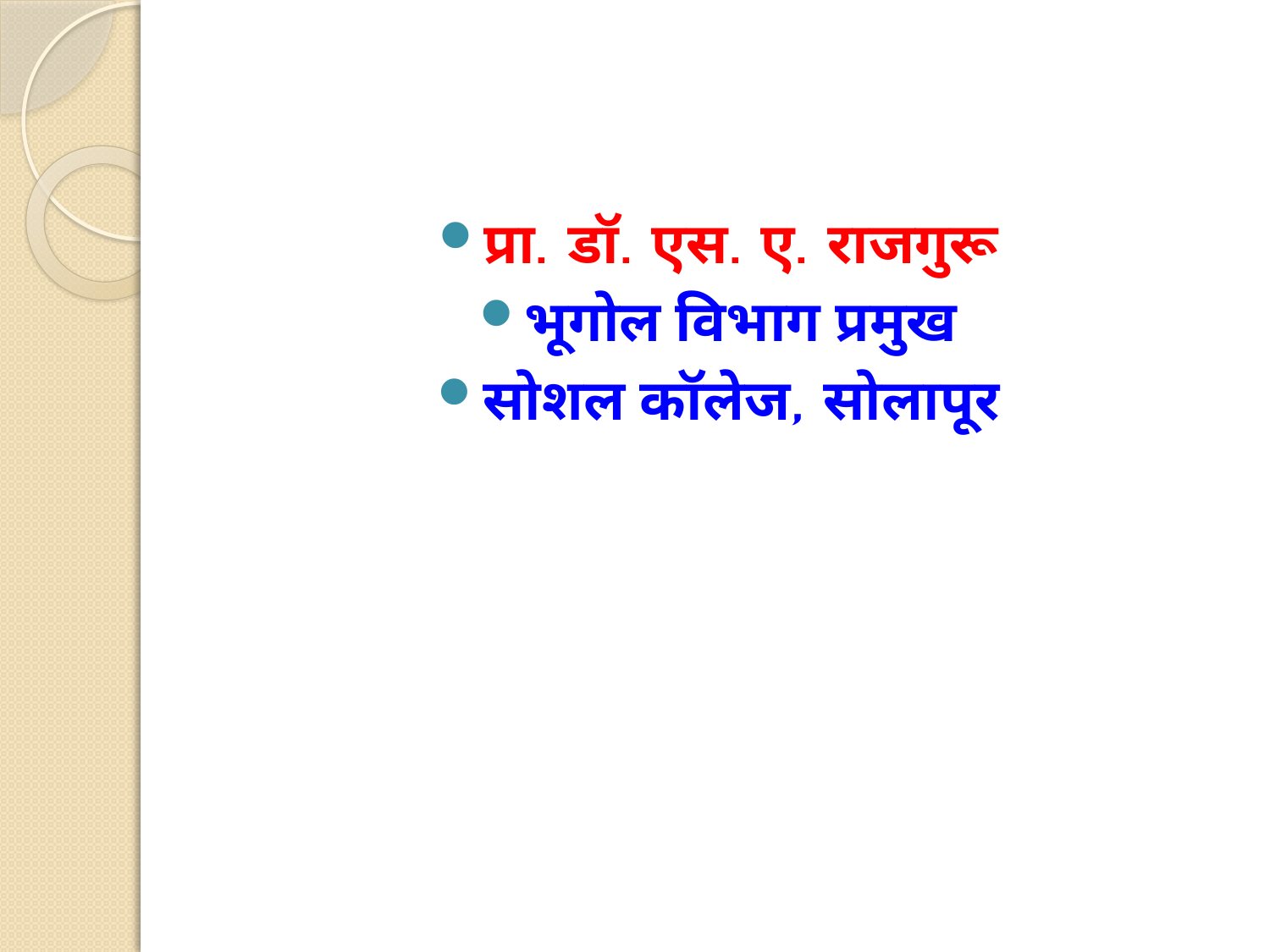

#
प्रा. डॉ. एस. ए. राजगुरू
भूगोल विभाग प्रमुख
सोशल कॉलेज, सोलापूर